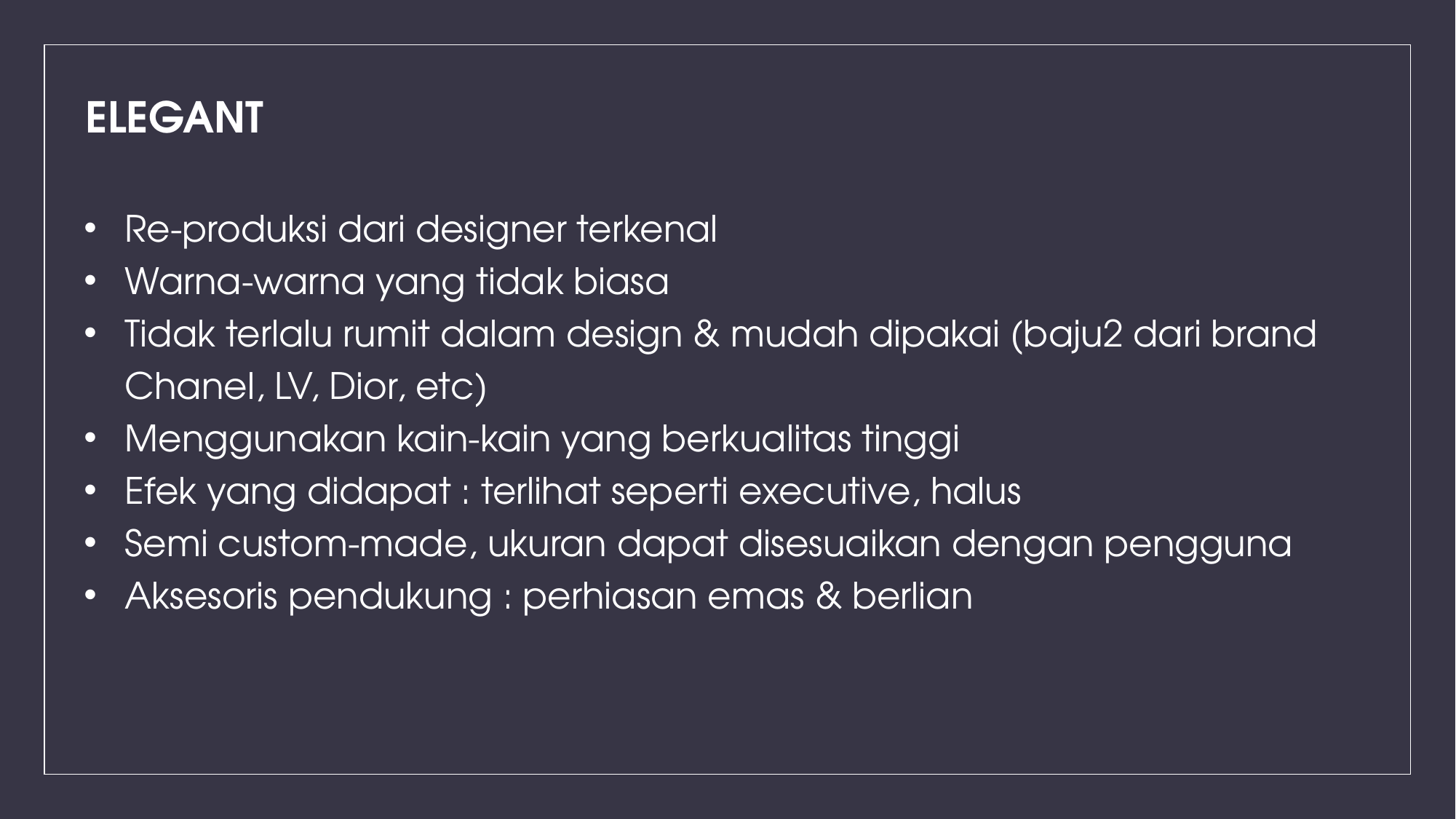

ELEGANT
Re-produksi dari designer terkenal
Warna-warna yang tidak biasa
Tidak terlalu rumit dalam design & mudah dipakai (baju2 dari brand Chanel, LV, Dior, etc)
Menggunakan kain-kain yang berkualitas tinggi
Efek yang didapat : terlihat seperti executive, halus
Semi custom-made, ukuran dapat disesuaikan dengan pengguna
Aksesoris pendukung : perhiasan emas & berlian